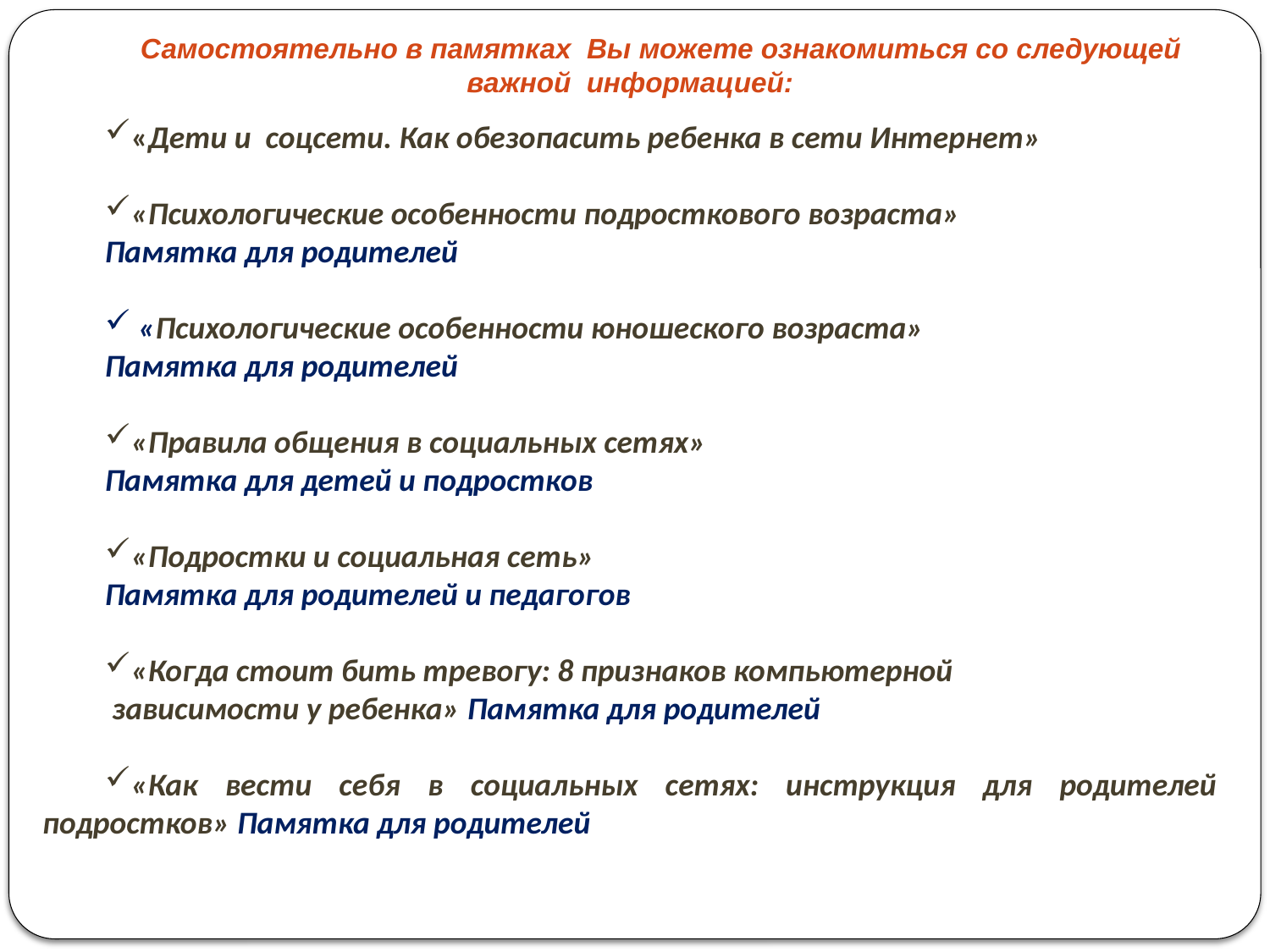

Самостоятельно в памятках  Вы можете ознакомиться со следующей важной  информацией:

«Дети и  соцсети. Как обезопасить ребенка в сети Интернет»

«Психологические особенности подросткового возраста»
Памятка для родителей

 «Психологические особенности юношеского возраста»
Памятка для родителей

«Правила общения в социальных сетях»
Памятка для детей и подростков

«Подростки и социальная сеть»
Памятка для родителей и педагогов

«Когда стоит бить тревогу: 8 признаков компьютерной
 зависимости у ребенка» Памятка для родителей

«Как вести себя в социальных сетях: инструкция для родителей подростков» Памятка для родителей